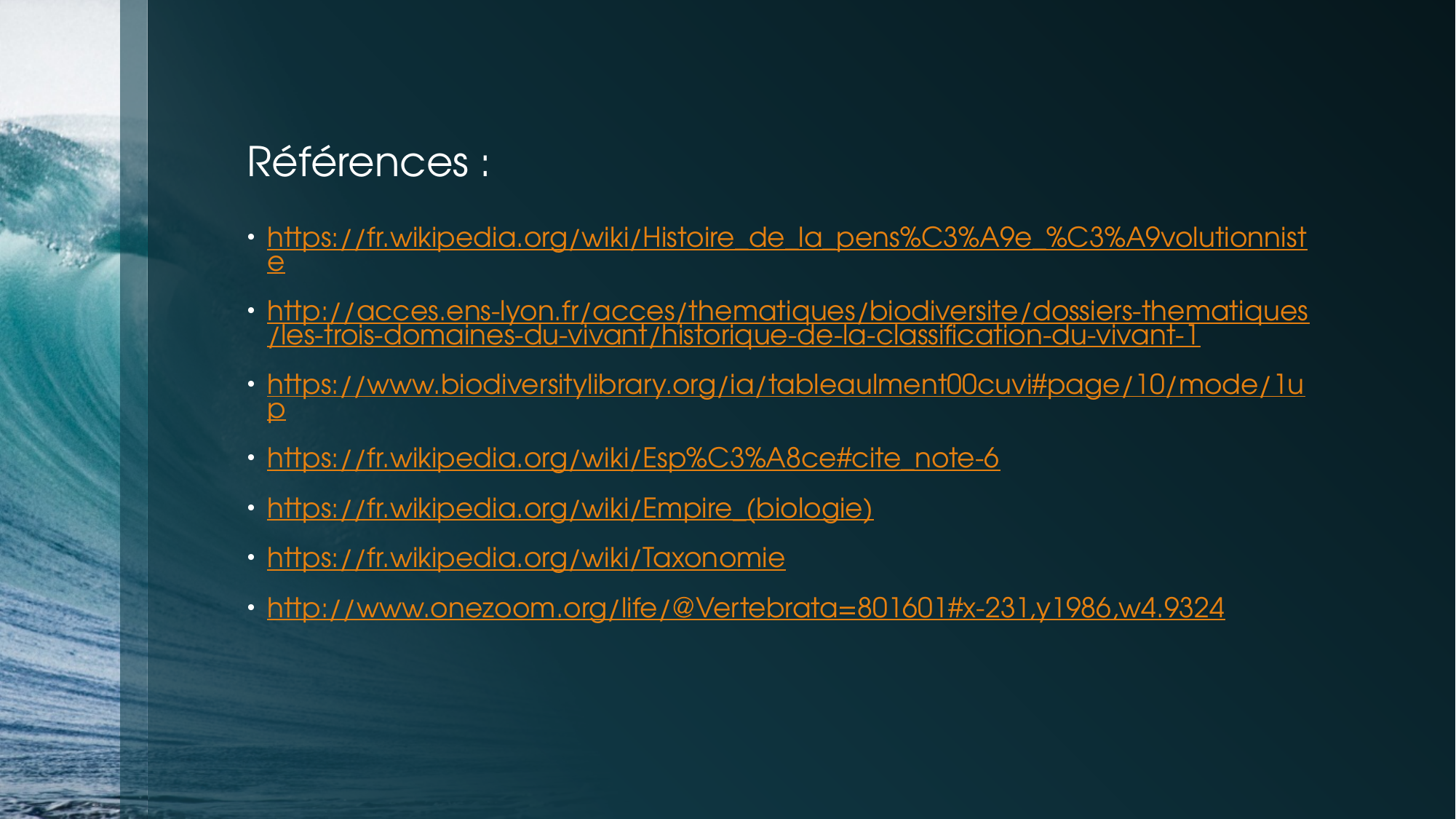

# Références :
https://fr.wikipedia.org/wiki/Histoire_de_la_pens%C3%A9e_%C3%A9volutionniste
http://acces.ens-lyon.fr/acces/thematiques/biodiversite/dossiers-thematiques/les-trois-domaines-du-vivant/historique-de-la-classification-du-vivant-1
https://www.biodiversitylibrary.org/ia/tableaulment00cuvi#page/10/mode/1up
https://fr.wikipedia.org/wiki/Esp%C3%A8ce#cite_note-6
https://fr.wikipedia.org/wiki/Empire_(biologie)
https://fr.wikipedia.org/wiki/Taxonomie
http://www.onezoom.org/life/@Vertebrata=801601#x-231,y1986,w4.9324